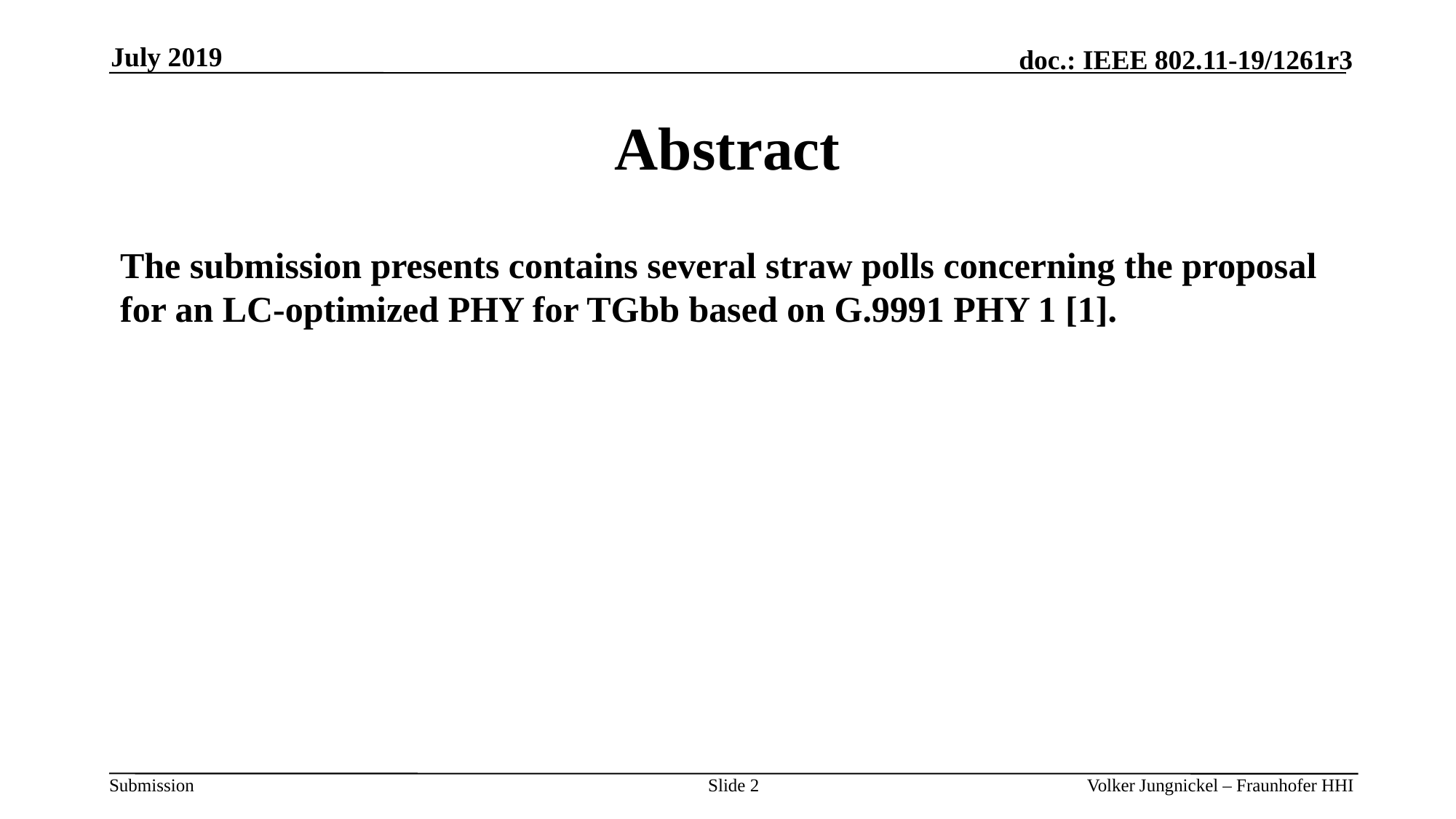

July 2019
# Abstract
The submission presents contains several straw polls concerning the proposal for an LC-optimized PHY for TGbb based on G.9991 PHY 1 [1].
Slide 2